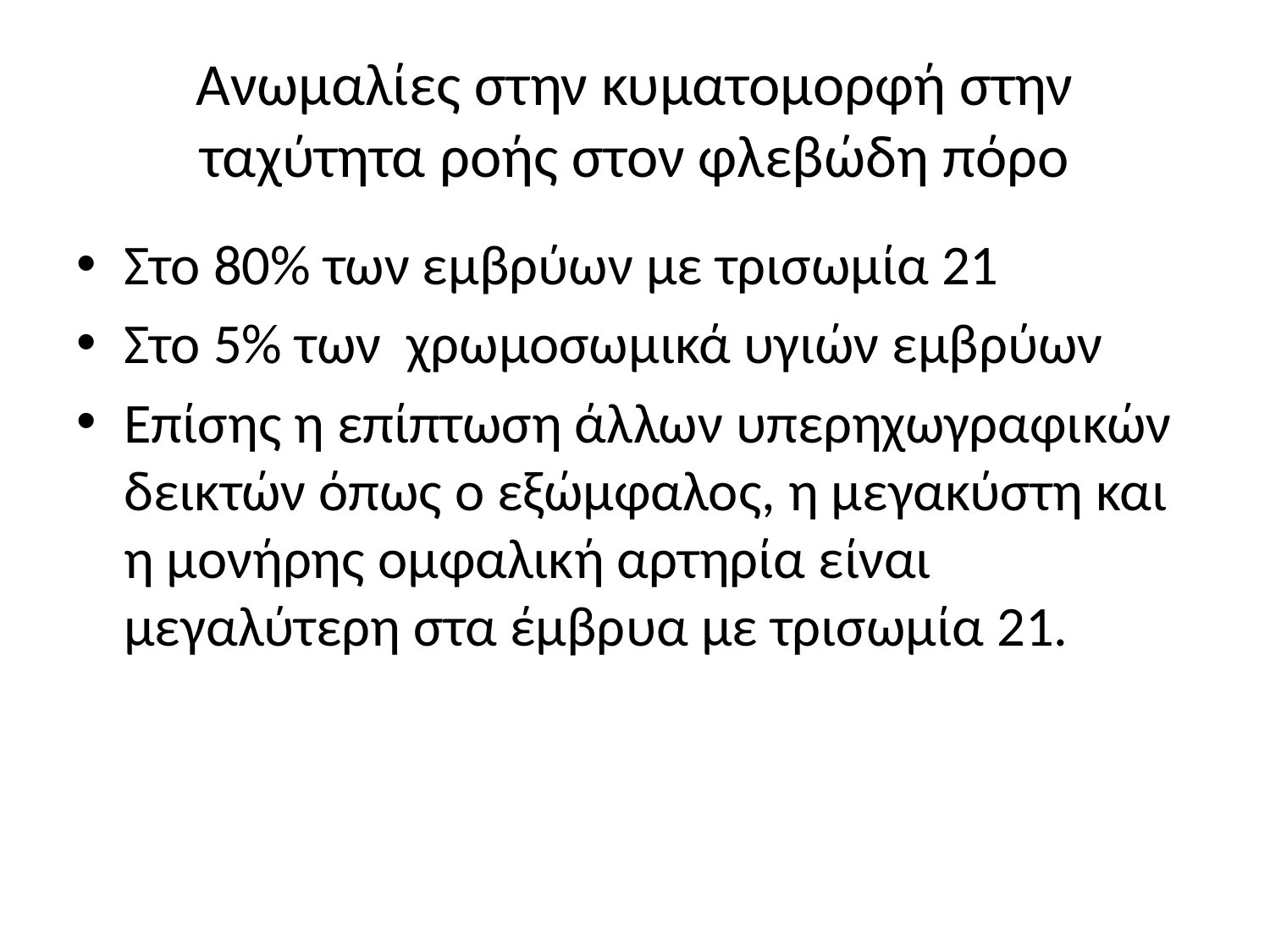

# Ανωμαλίες στην κυματομορφή στην ταχύτητα ροής στον φλεβώδη πόρο
Στο 80% των εμβρύων με τρισωμία 21
Στο 5% των  χρωμοσωμικά υγιών εμβρύων
Επίσης η επίπτωση άλλων υπερηχωγραφικών δεικτών όπως ο εξώμφαλος, η μεγακύστη και η μονήρης ομφαλική αρτηρία είναι μεγαλύτερη στα έμβρυα με τρισωμία 21.